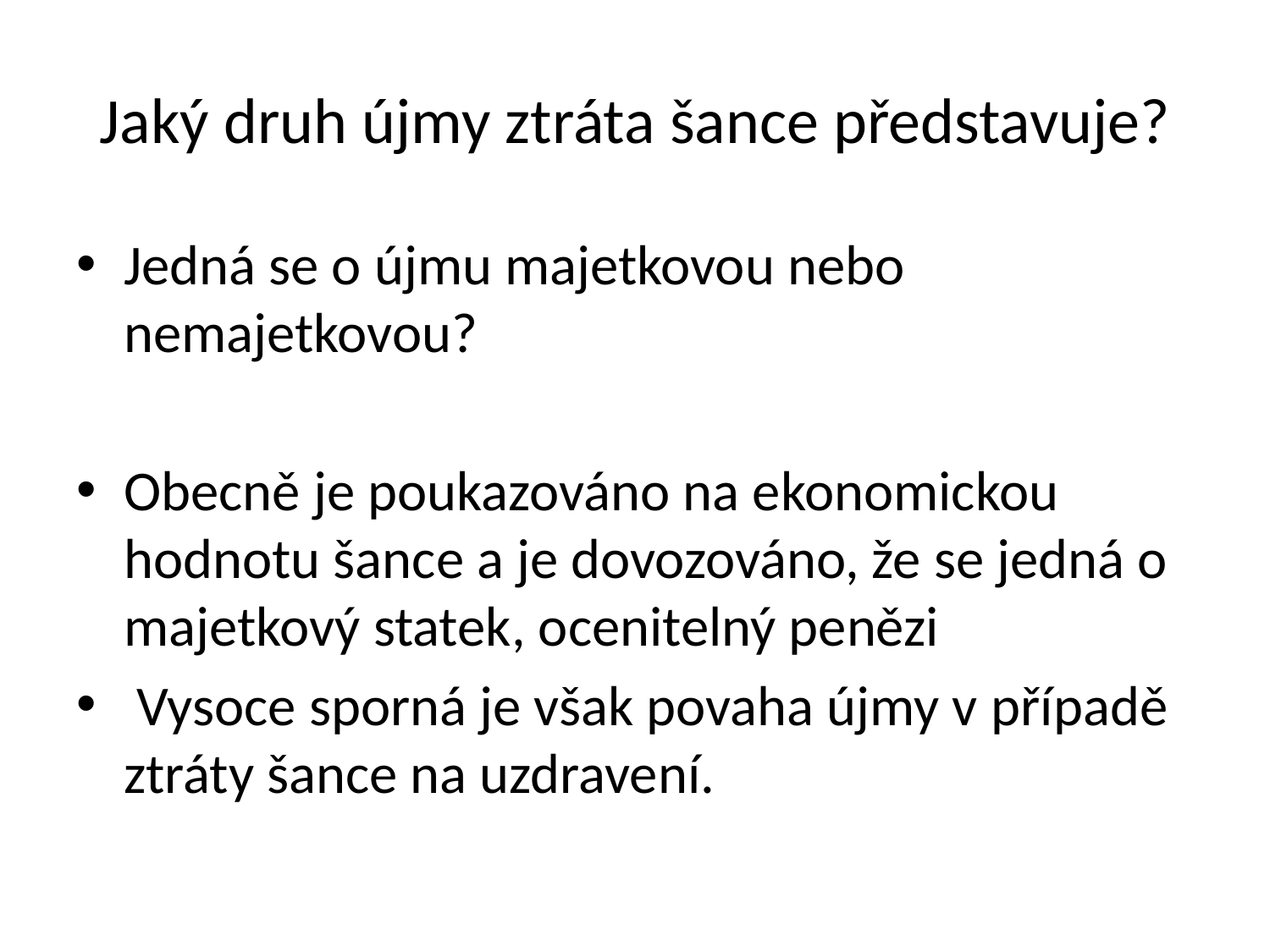

# Jaký druh újmy ztráta šance představuje?
Jedná se o újmu majetkovou nebo nemajetkovou?

Obecně je poukazováno na ekonomickou hodnotu šance a je dovozováno, že se jedná o majetkový statek, ocenitelný penězi
 Vysoce sporná je však povaha újmy v případě ztráty šance na uzdravení.